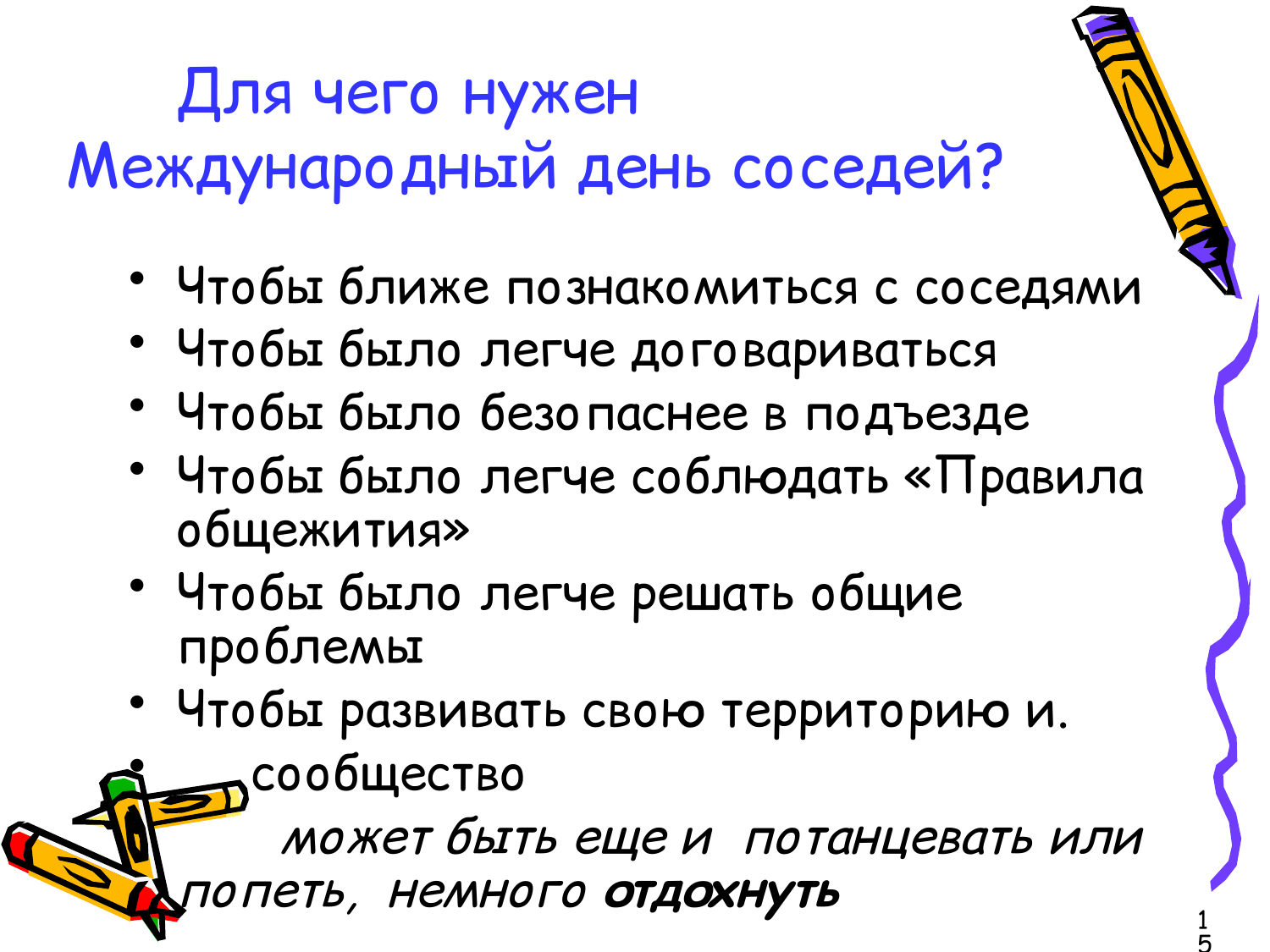

# Для чего нужен               Международный день соседей?
Чтобы ближе познакомиться с соседями
Чтобы было легче договариваться
Чтобы было безопаснее в подъезде
Чтобы было легче соблюдать «Правила общежития»
Чтобы было легче решать общие проблемы
Чтобы развивать свою территорию и.
     сообщество
       может быть еще и  потанцевать или попеть,  немного отдохнуть

15